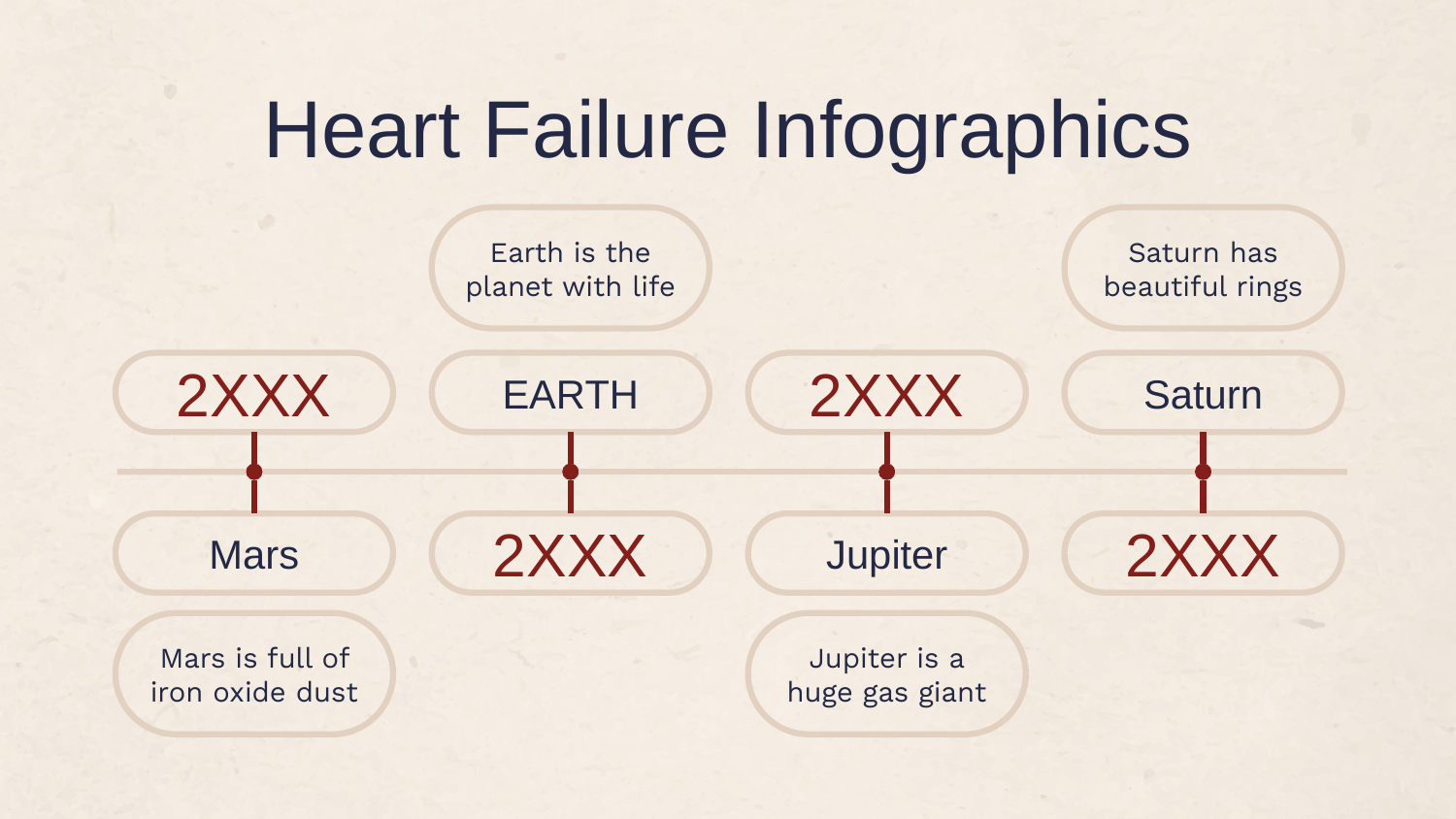

# Heart Failure Infographics
Earth is the planet with life
EARTH
Saturn has beautiful rings
Saturn
2XXX
2XXX

Mars
Mars is full of iron oxide dust
2XXX
Jupiter
Jupiter is a huge gas giant
2XXX